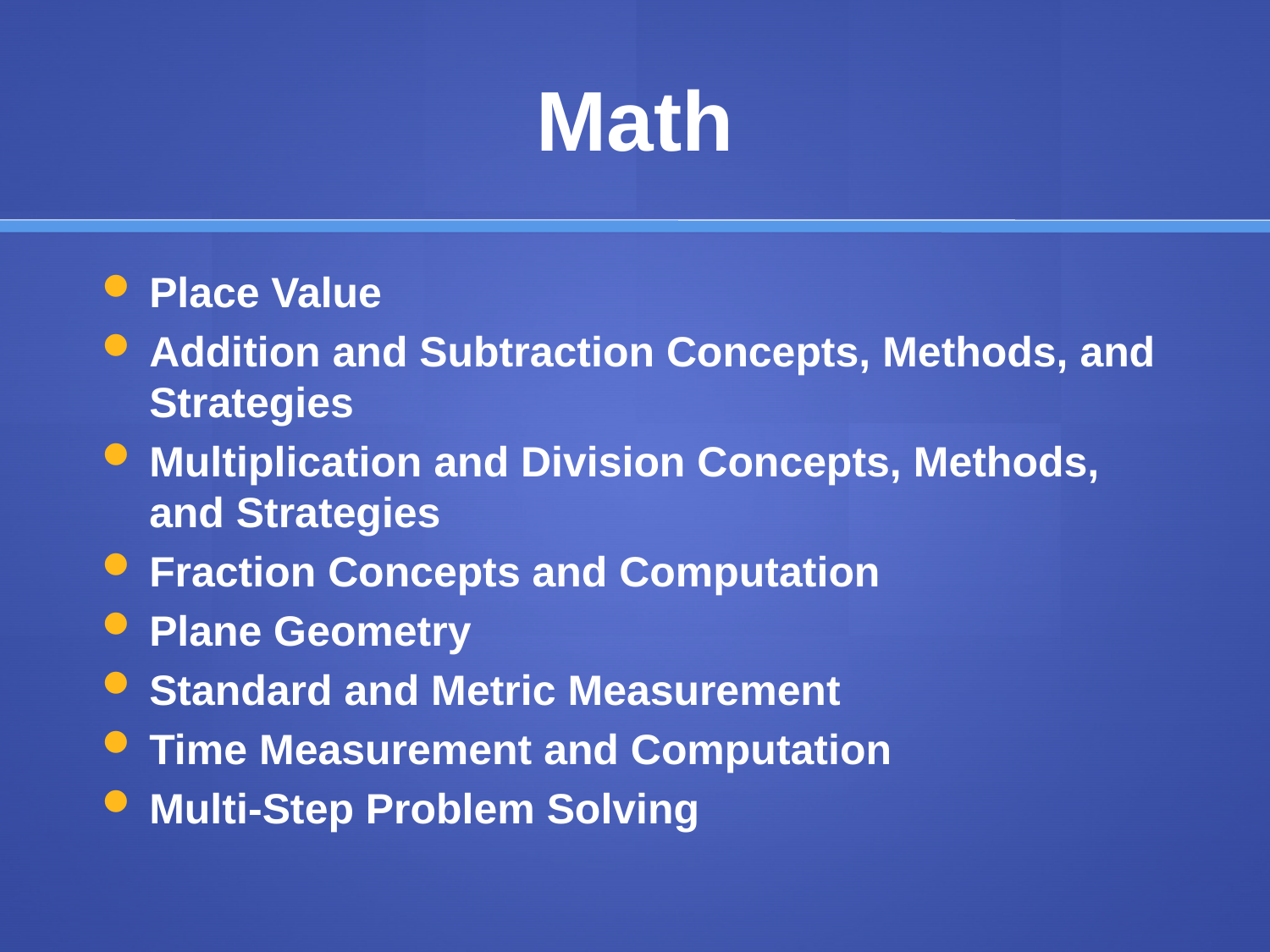

# Math
Place Value
Addition and Subtraction Concepts, Methods, and Strategies
Multiplication and Division Concepts, Methods, and Strategies
Fraction Concepts and Computation
Plane Geometry
Standard and Metric Measurement
Time Measurement and Computation
Multi-Step Problem Solving